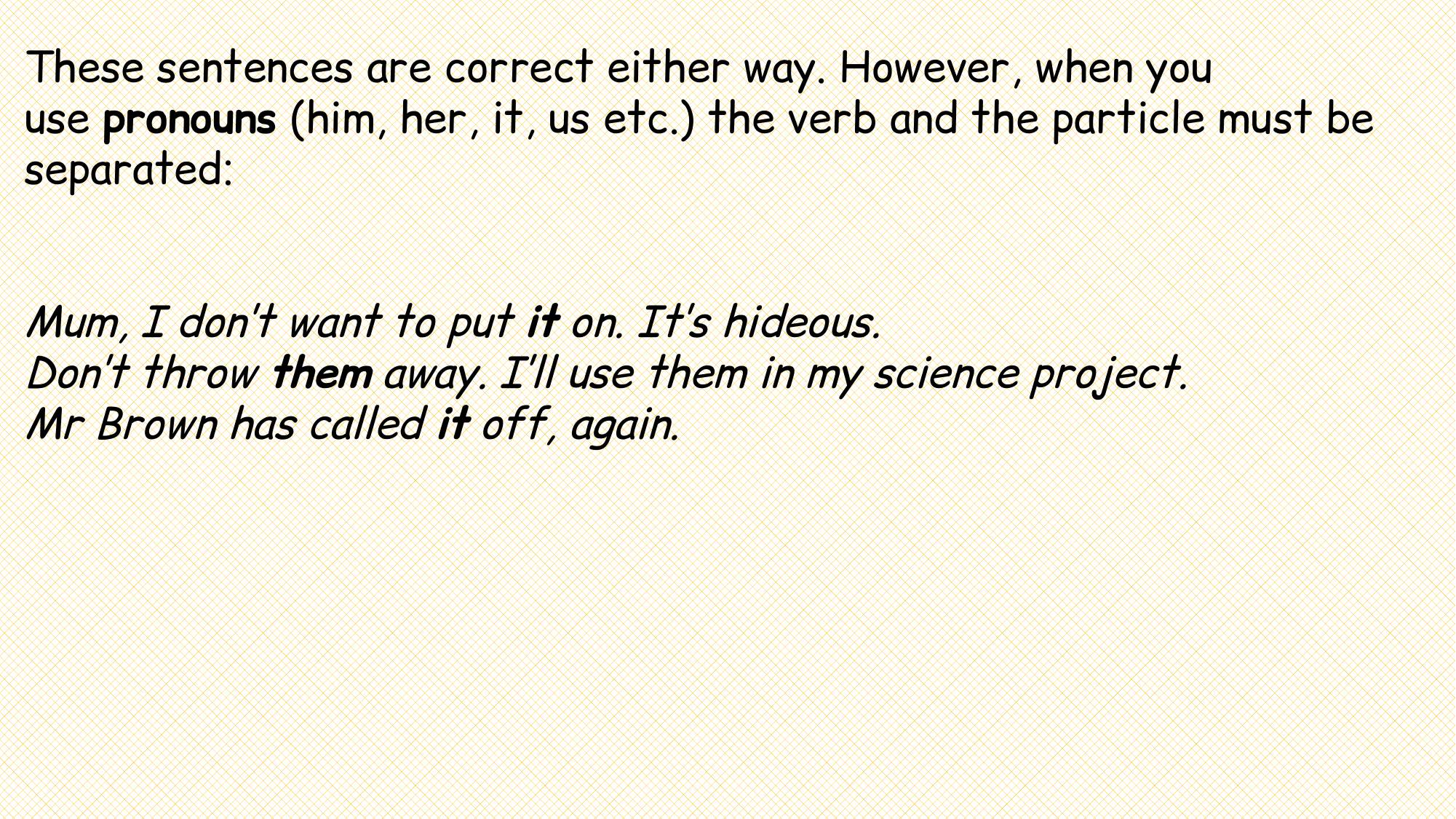

These sentences are correct either way. However, when you use pronouns (him, her, it, us etc.) the verb and the particle must be separated:

Mum, I don’t want to put it on. It’s hideous.
Don’t throw them away. I’ll use them in my science project.
Mr Brown has called it off, again.